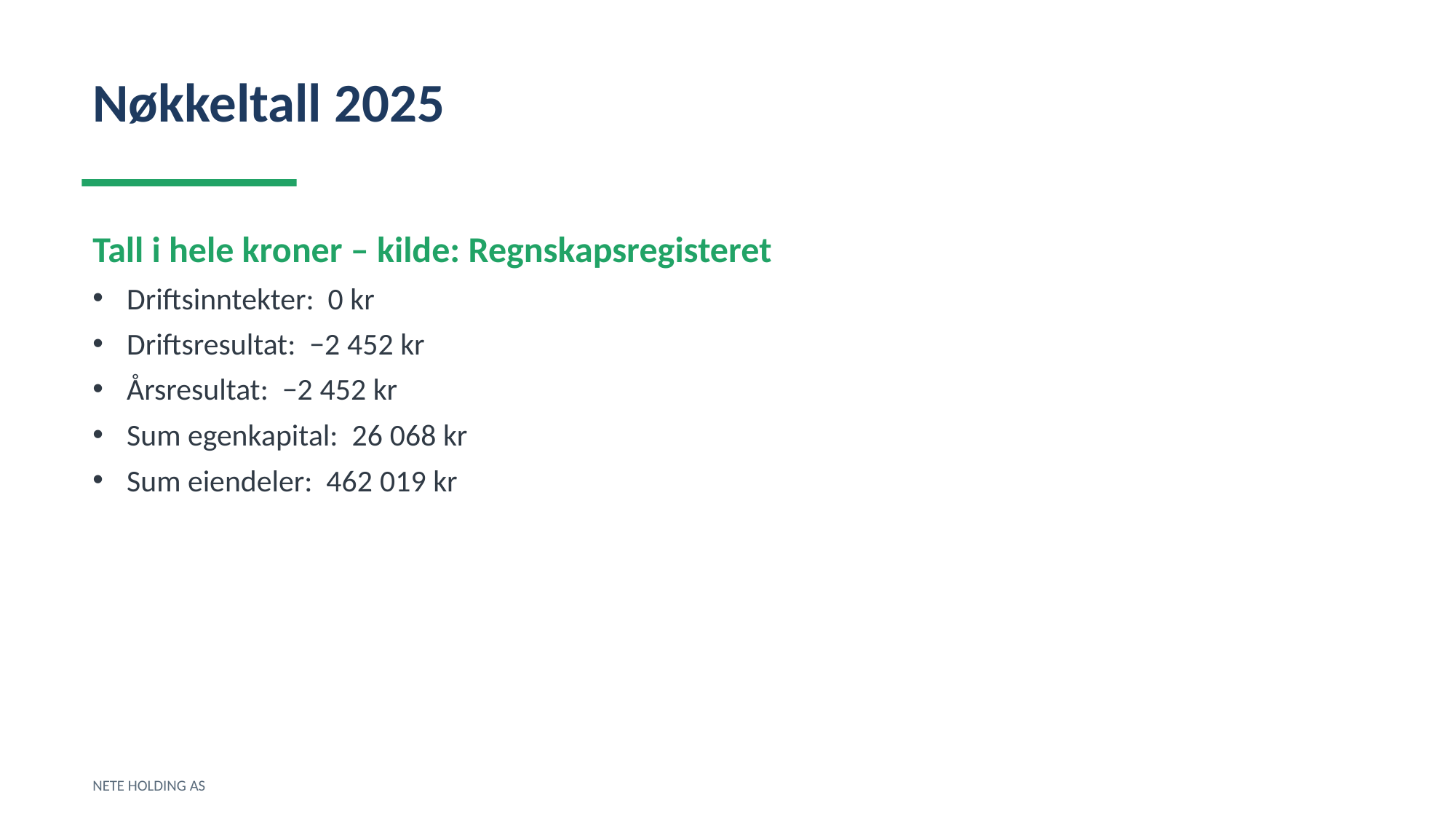

Nøkkeltall 2025

Tall i hele kroner – kilde: Regnskapsregisteret
Driftsinntekter:  0 kr
Driftsresultat:  −2 452 kr
Årsresultat:  −2 452 kr
Sum egenkapital:  26 068 kr
Sum eiendeler:  462 019 kr
NETE HOLDING AS